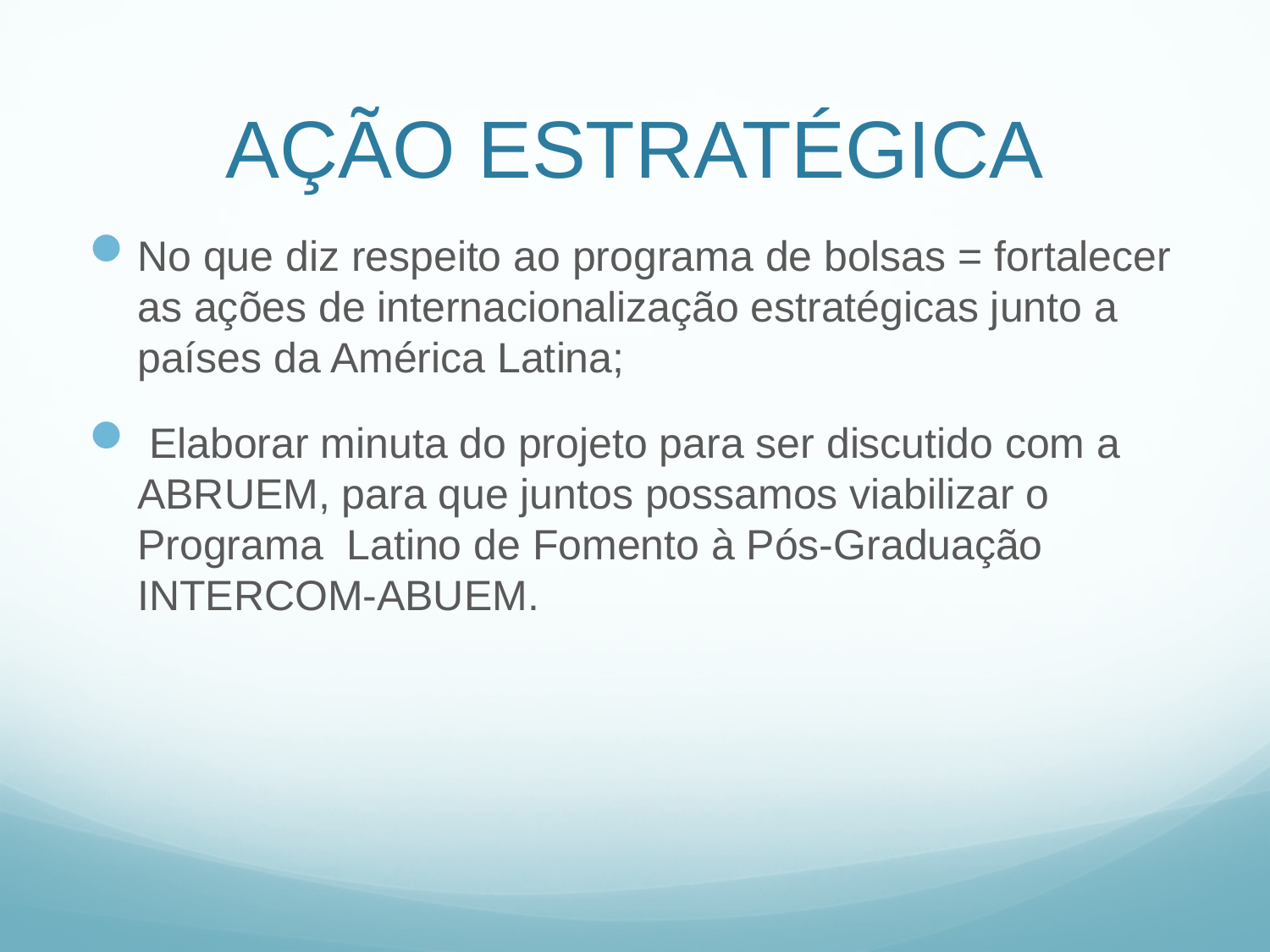

# AÇÃO ESTRATÉGICA
No que diz respeito ao programa de bolsas = fortalecer as ações de internacionalização estratégicas junto a países da América Latina;
 Elaborar minuta do projeto para ser discutido com a ABRUEM, para que juntos possamos viabilizar o Programa  Latino de Fomento à Pós-Graduação INTERCOM-ABUEM.